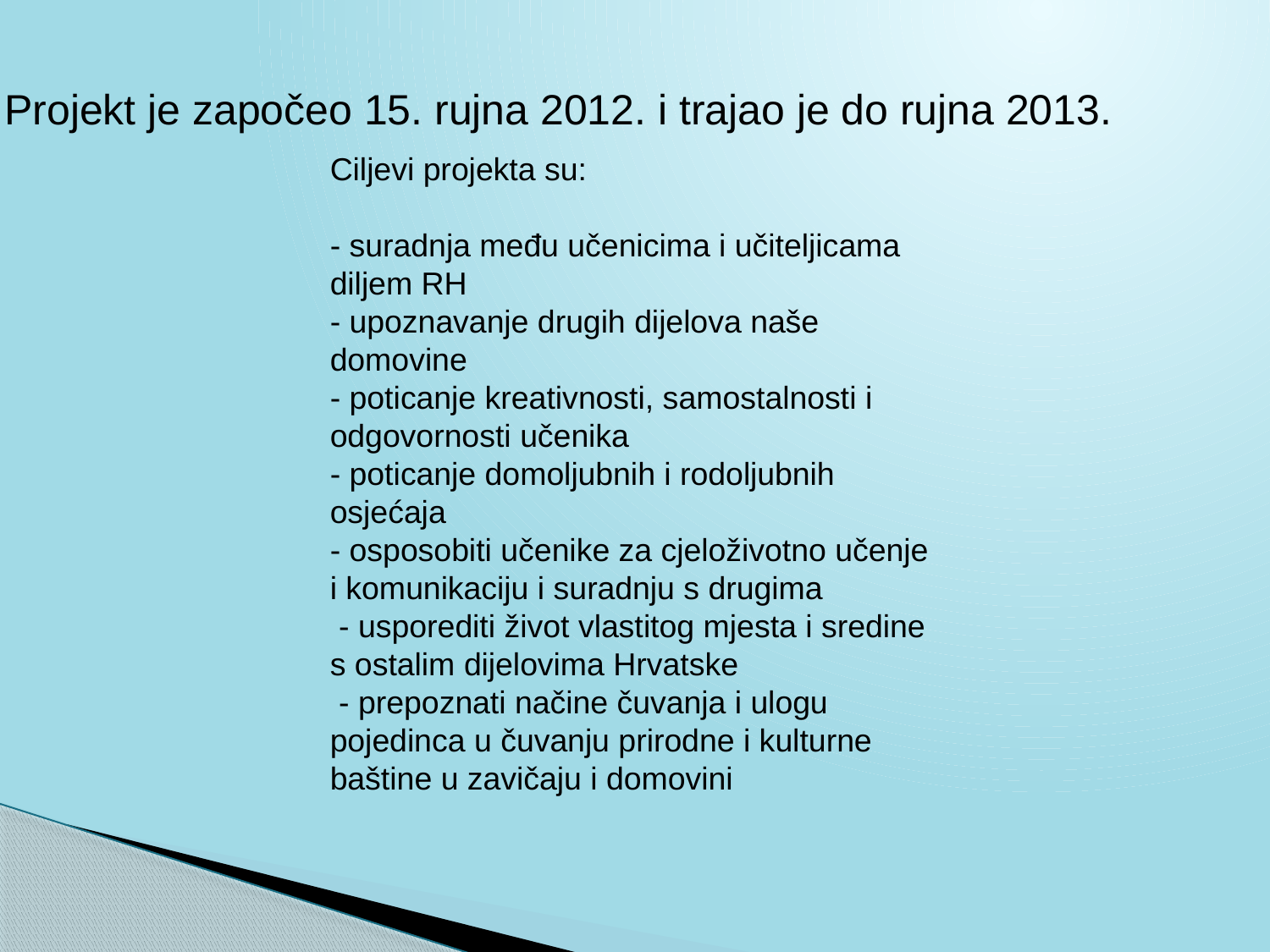

Projekt je započeo 15. rujna 2012. i trajao je do rujna 2013.
Ciljevi projekta su:
- suradnja među učenicima i učiteljicama diljem RH
- upoznavanje drugih dijelova naše domovine
- poticanje kreativnosti, samostalnosti i odgovornosti učenika
- poticanje domoljubnih i rodoljubnih osjećaja
- osposobiti učenike za cjeloživotno učenje i komunikaciju i suradnju s drugima
 - usporediti život vlastitog mjesta i sredine s ostalim dijelovima Hrvatske
 - prepoznati načine čuvanja i ulogu pojedinca u čuvanju prirodne i kulturne baštine u zavičaju i domovini